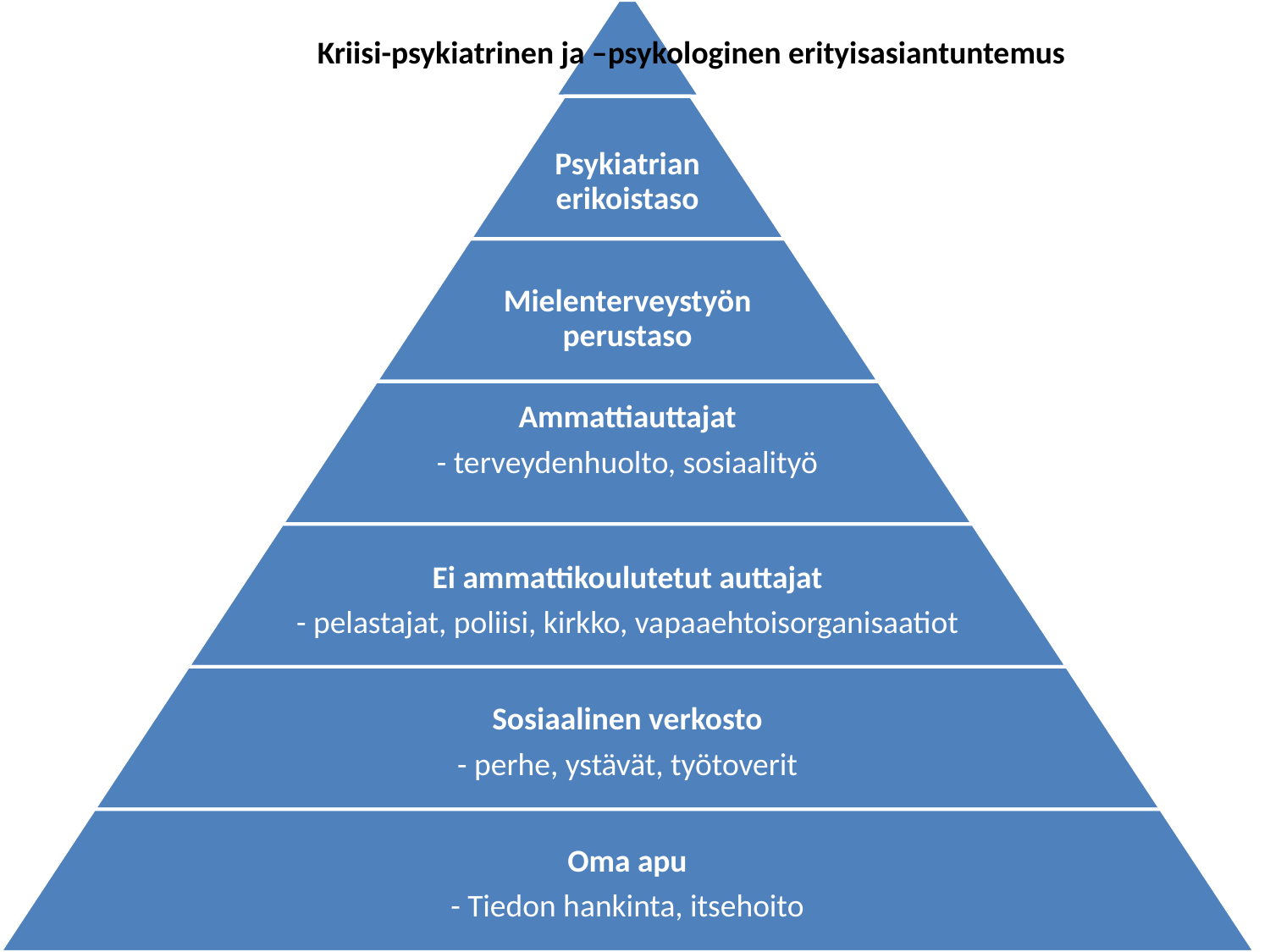

Psykiatrian erikoistaso
Mielenterveystyön perustaso
Ammattiauttajat
- terveydenhuolto, sosiaalityö

Ei ammattikoulutetut auttajat
- pelastajat, poliisi, kirkko, vapaaehtoisorganisaatiot
Sosiaalinen verkosto
- perhe, ystävät, työtoverit
Oma apu
- Tiedon hankinta, itsehoito
Kriisi-psykiatrinen ja –psykologinen erityisasiantuntemus